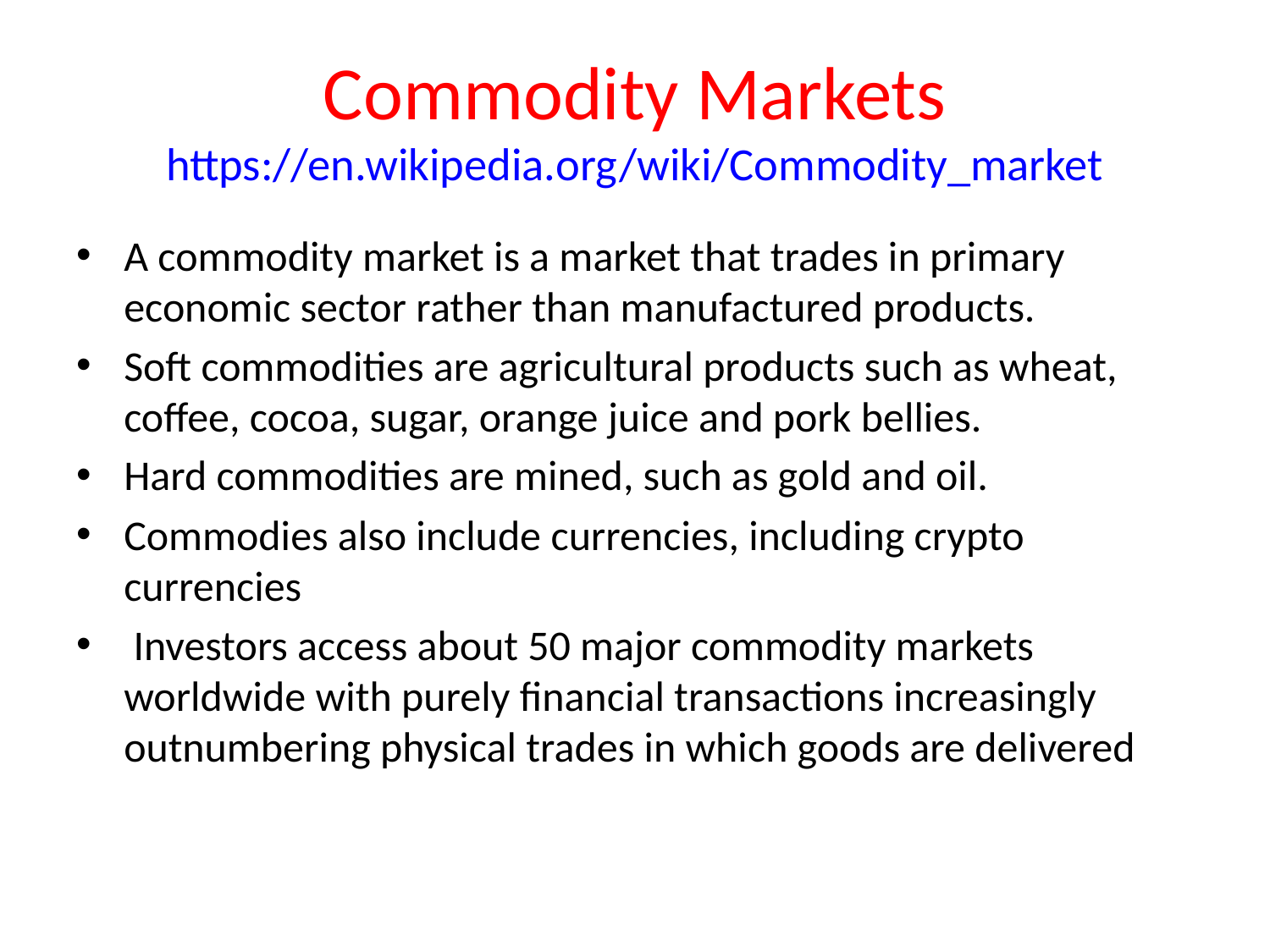

# Commodity Markets https://en.wikipedia.org/wiki/Commodity_market
A commodity market is a market that trades in primary economic sector rather than manufactured products.
Soft commodities are agricultural products such as wheat, coffee, cocoa, sugar, orange juice and pork bellies.
Hard commodities are mined, such as gold and oil.
Commodies also include currencies, including crypto currencies
 Investors access about 50 major commodity markets worldwide with purely financial transactions increasingly outnumbering physical trades in which goods are delivered